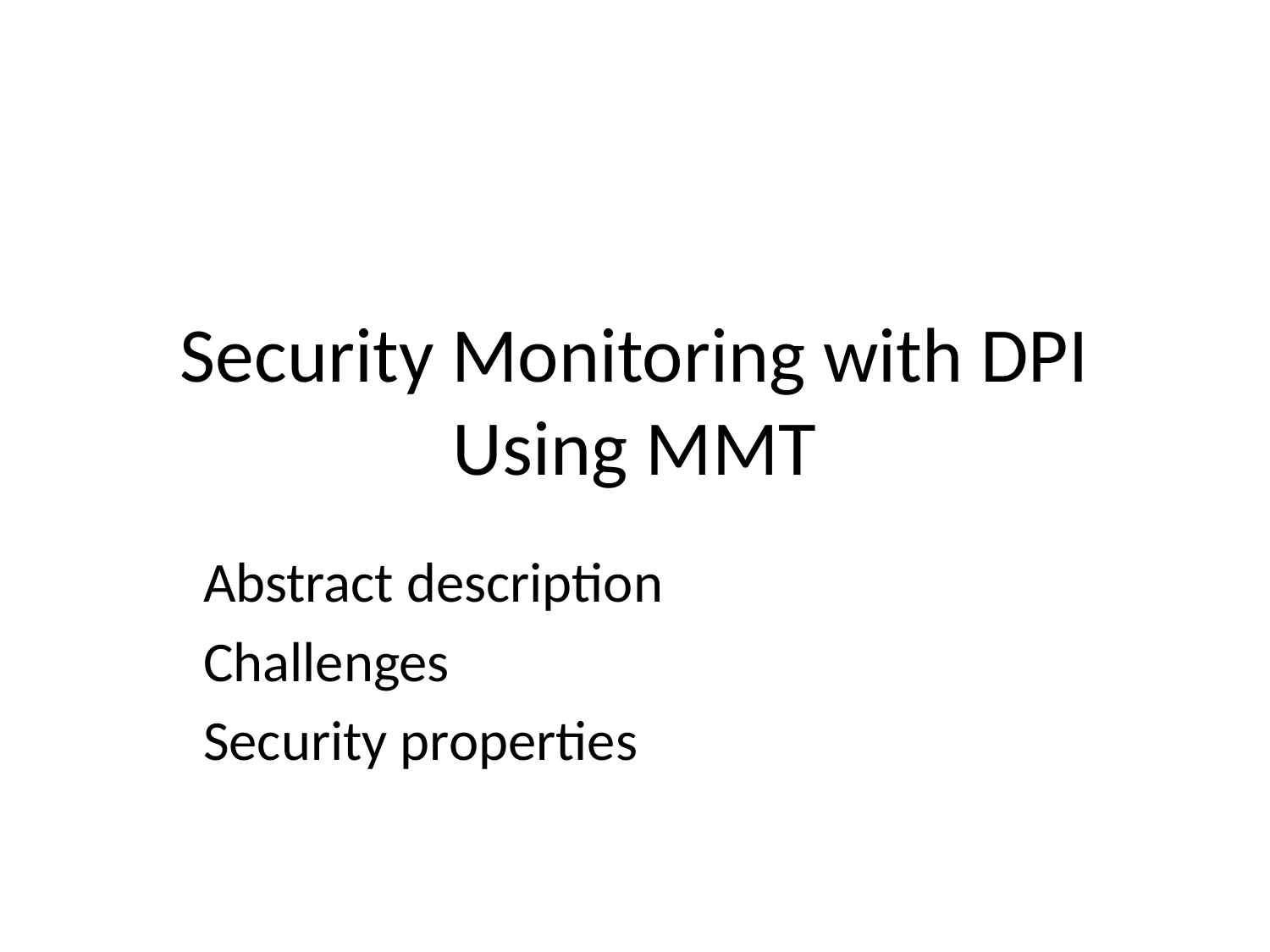

# Security Monitoring with DPI Using MMT
Abstract description
Challenges
Security properties